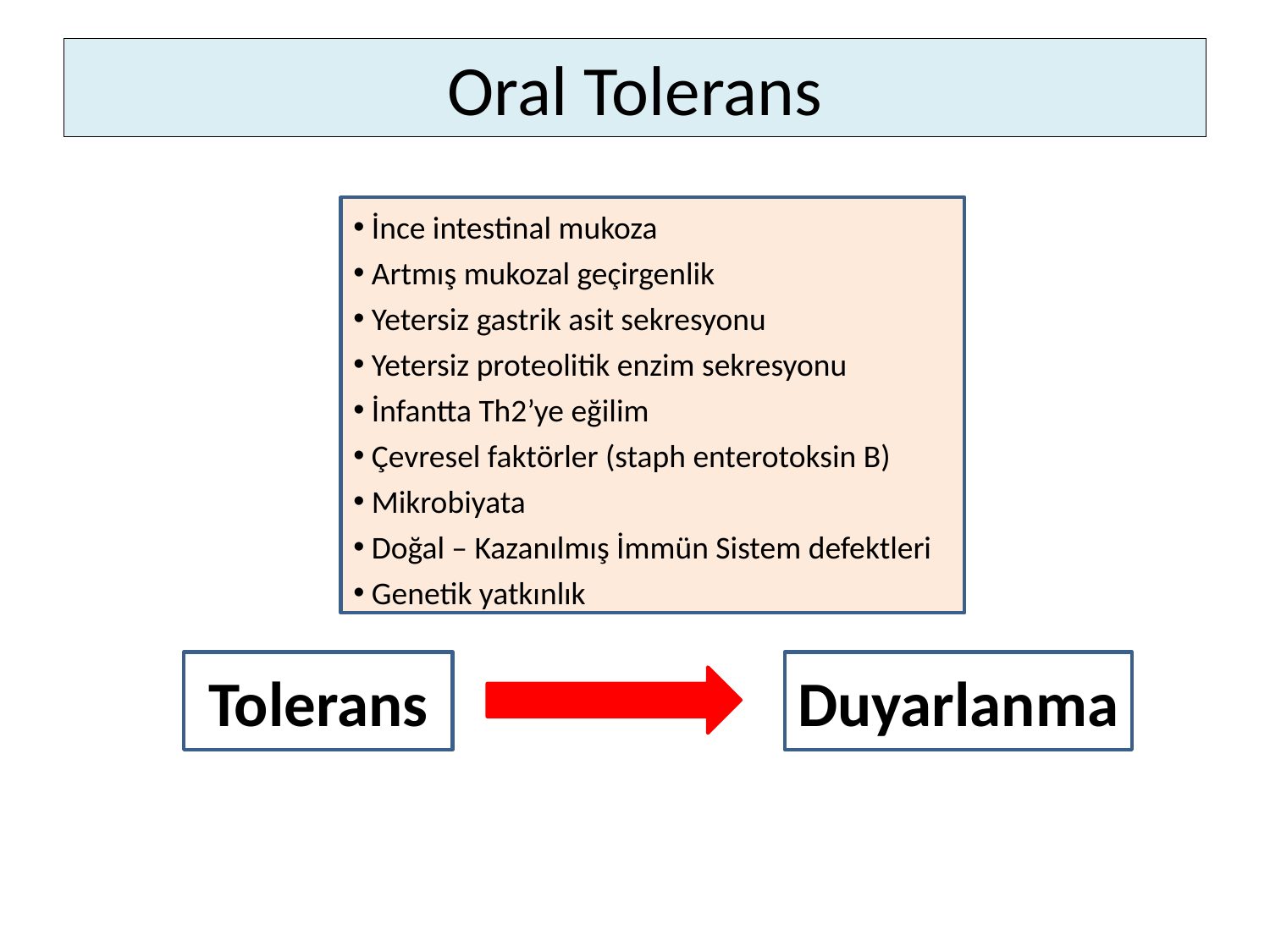

# Oral Tolerans
 İnce intestinal mukoza
 Artmış mukozal geçirgenlik
 Yetersiz gastrik asit sekresyonu
 Yetersiz proteolitik enzim sekresyonu
 İnfantta Th2’ye eğilim
 Çevresel faktörler (staph enterotoksin B)
 Mikrobiyata
 Doğal – Kazanılmış İmmün Sistem defektleri
 Genetik yatkınlık
Tolerans
Duyarlanma